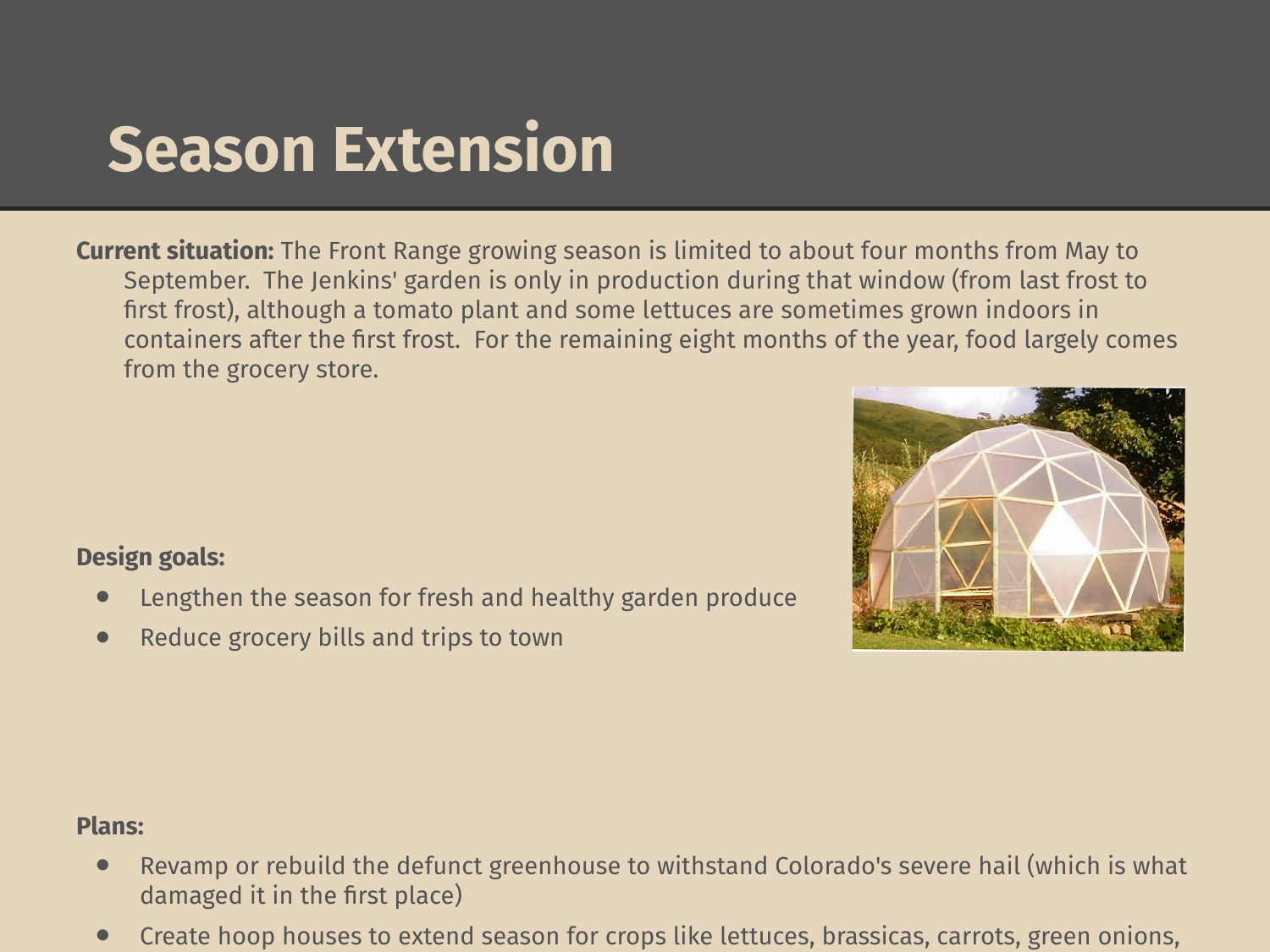

# Season Extension
Current situation: The Front Range growing season is limited to about four months from May to September.  The Jenkins' garden is only in production during that window (from last frost to first frost), although a tomato plant and some lettuces are sometimes grown indoors in containers after the first frost.  For the remaining eight months of the year, food largely comes from the grocery store.

Design goals:
Lengthen the season for fresh and healthy garden produce
Reduce grocery bills and trips to town

Plans:
Revamp or rebuild the defunct greenhouse to withstand Colorado's severe hail (which is what damaged it in the first place)
Create hoop houses to extend season for crops like lettuces, brassicas, carrots, green onions, radishes, cilantro, bok choy, etc.
Plant both early and late-maturing varieties of the same crop to extend the harvestable period